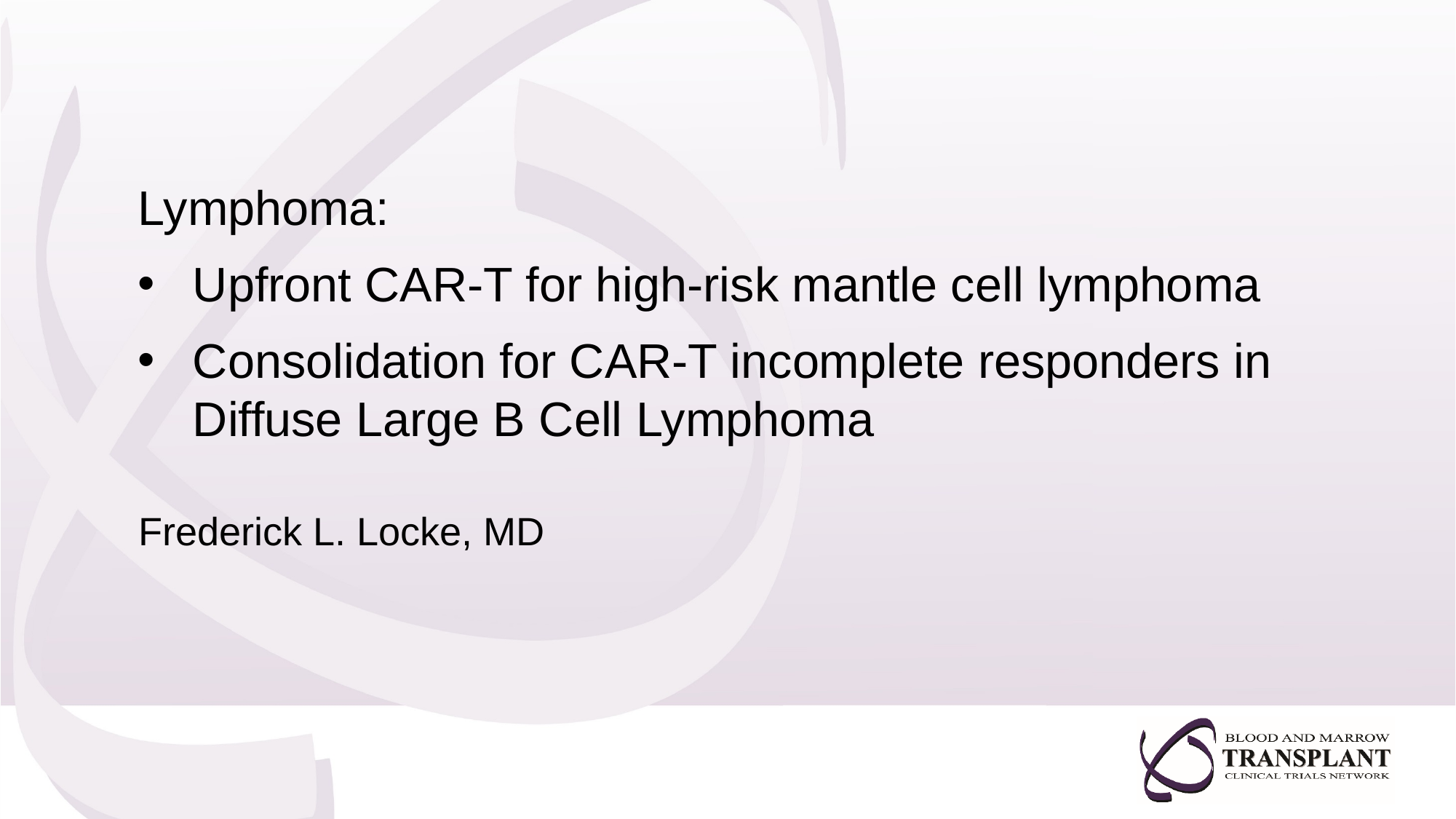

Lymphoma:
Upfront CAR-T for high-risk mantle cell lymphoma
Consolidation for CAR-T incomplete responders in Diffuse Large B Cell Lymphoma

Frederick L. Locke, MD